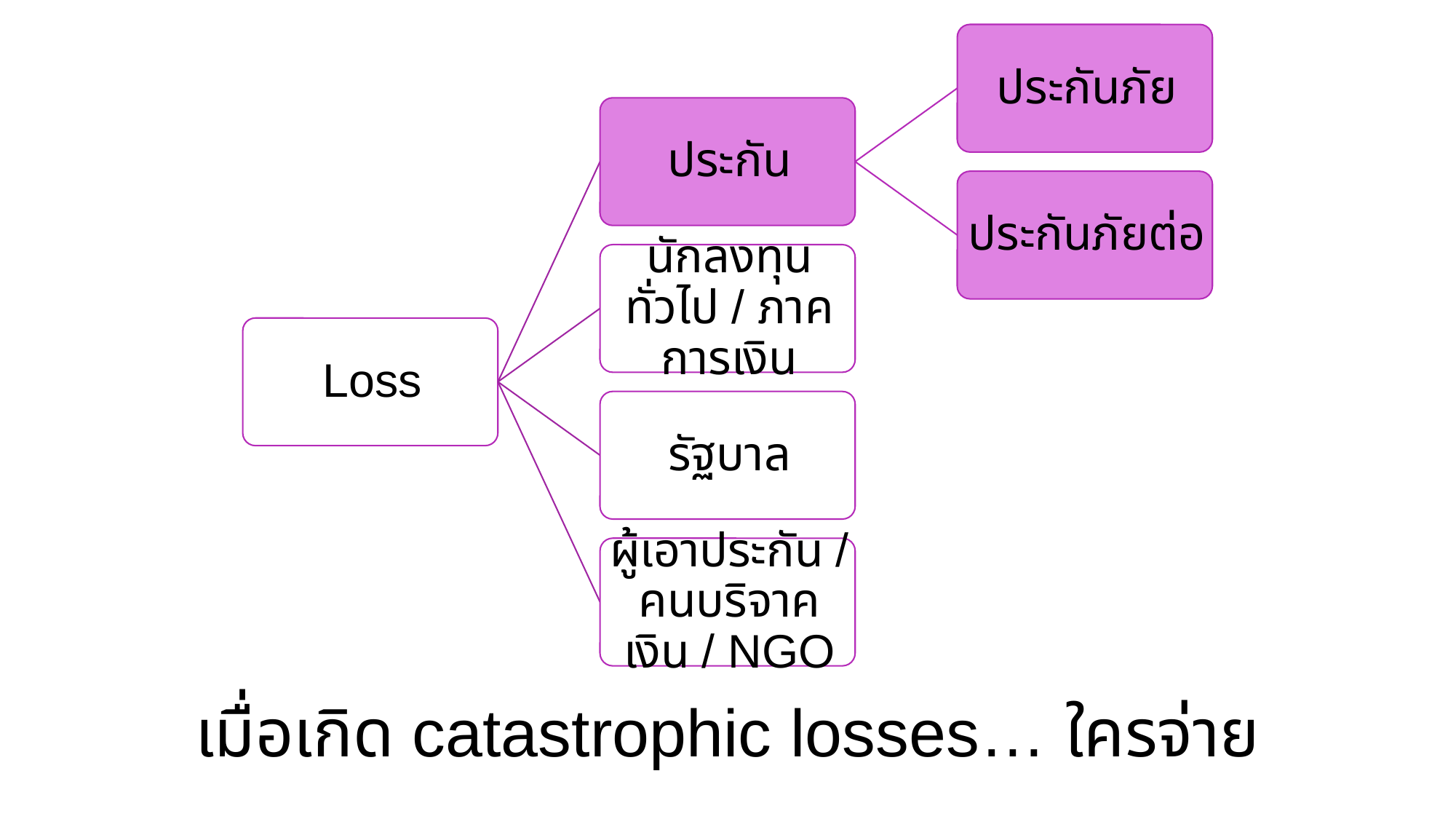

Loss

ประกัน

ประกันภัย

ประกันภัยต่อ

นักลงทุนทั่วไป / ภาคการเงิน

รัฐบาล

ผู้เอาประกัน / คนบริจาคเงิน / NGO
# เมื่อเกิด catastrophic losses… ใครจ่าย